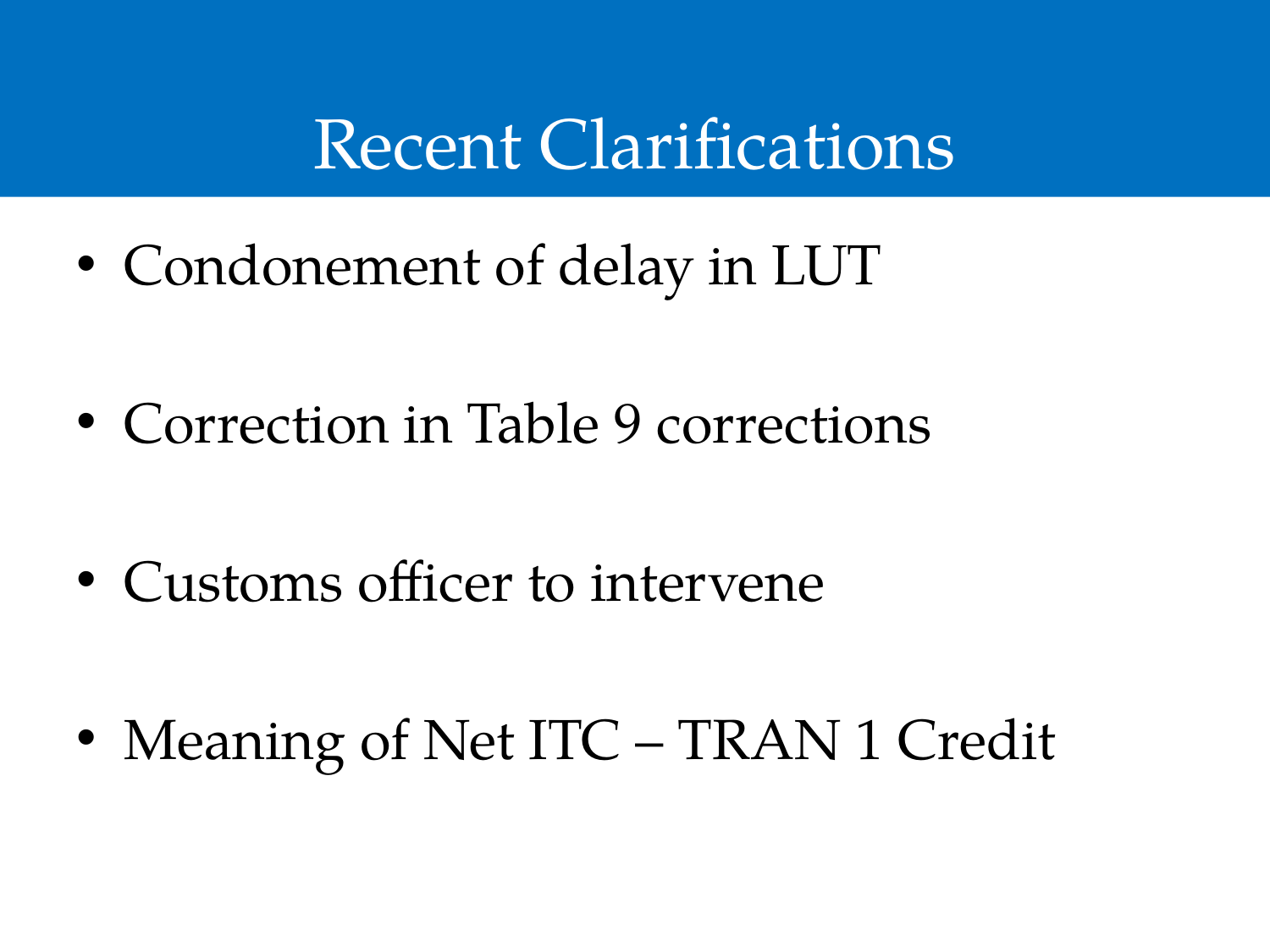

# Recent Clarifications
Condonement of delay in LUT

Correction in Table 9 corrections

Customs officer to intervene

Meaning of Net ITC – TRAN 1 Credit